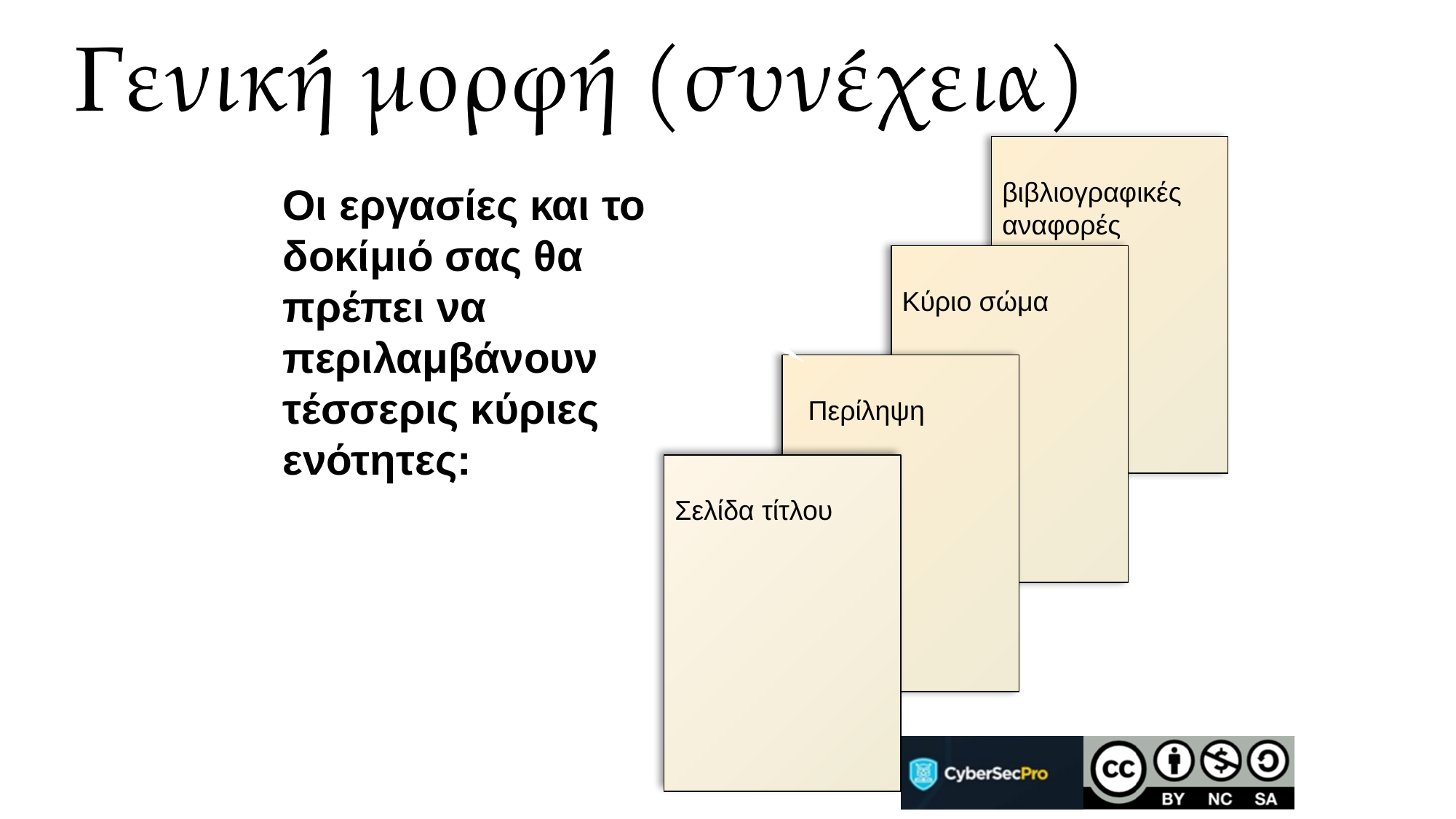

# Γενική μορφή (συνέχεια)

βιβλιογραφικές αναφορές
Οι εργασίες και το δοκίμιό σας θα πρέπει να περιλαμβάνουν τέσσερις κύριες ενότητες:

Κύριο σώμα

  Περίληψη

Σελίδα τίτλου